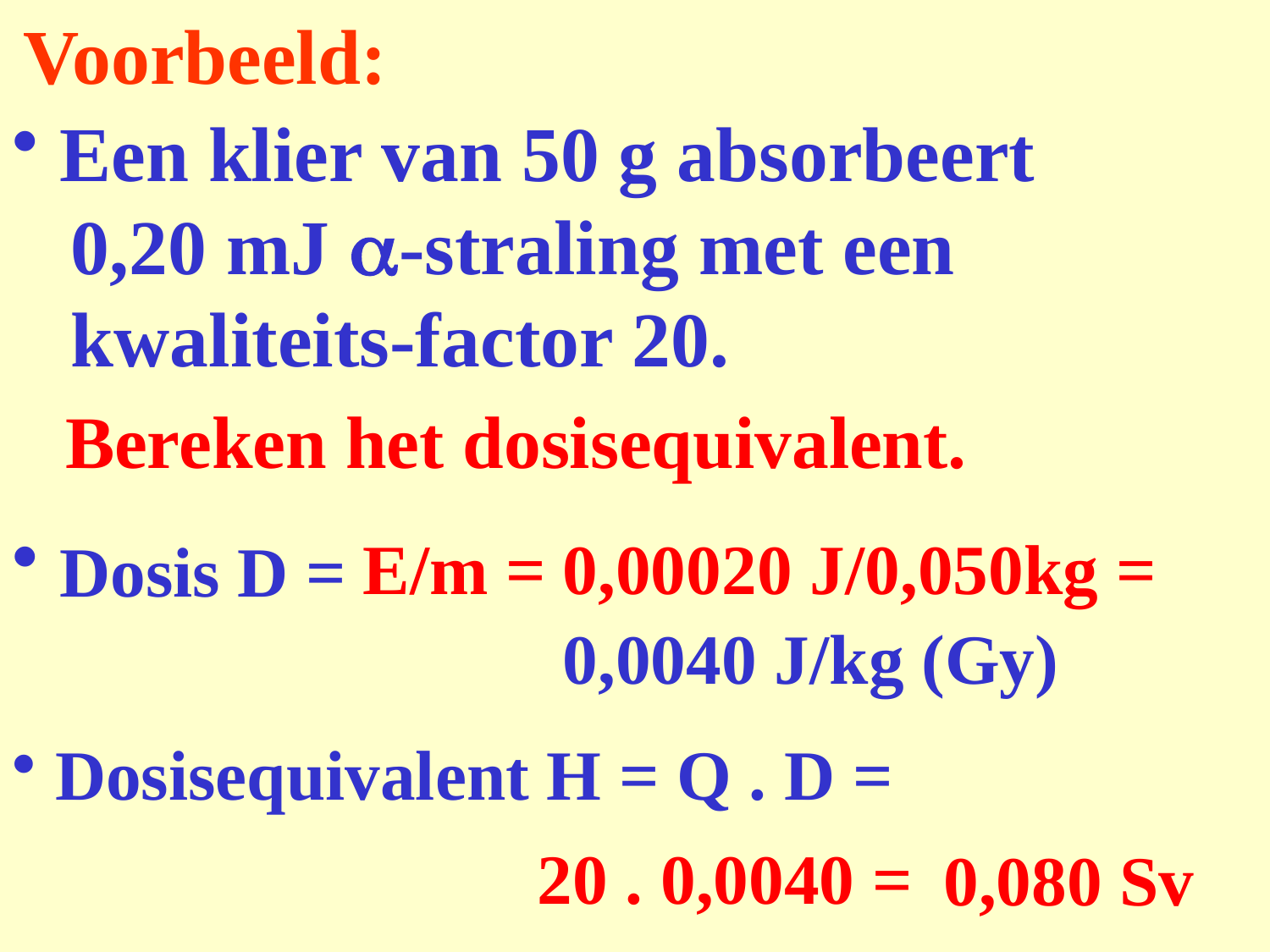

# Voorbeeld:
 Een klier van 50 g absorbeert
   0,20 mJ α-straling met een
   kwaliteits-factor 20.
Bereken het dosisequivalent.
 Dosis D =
E/m =
0,00020 J/0,050kg =
0,0040 J/kg (Gy)
 Dosisequivalent H = Q . D =
20 . 0,0040 =
0,080 Sv